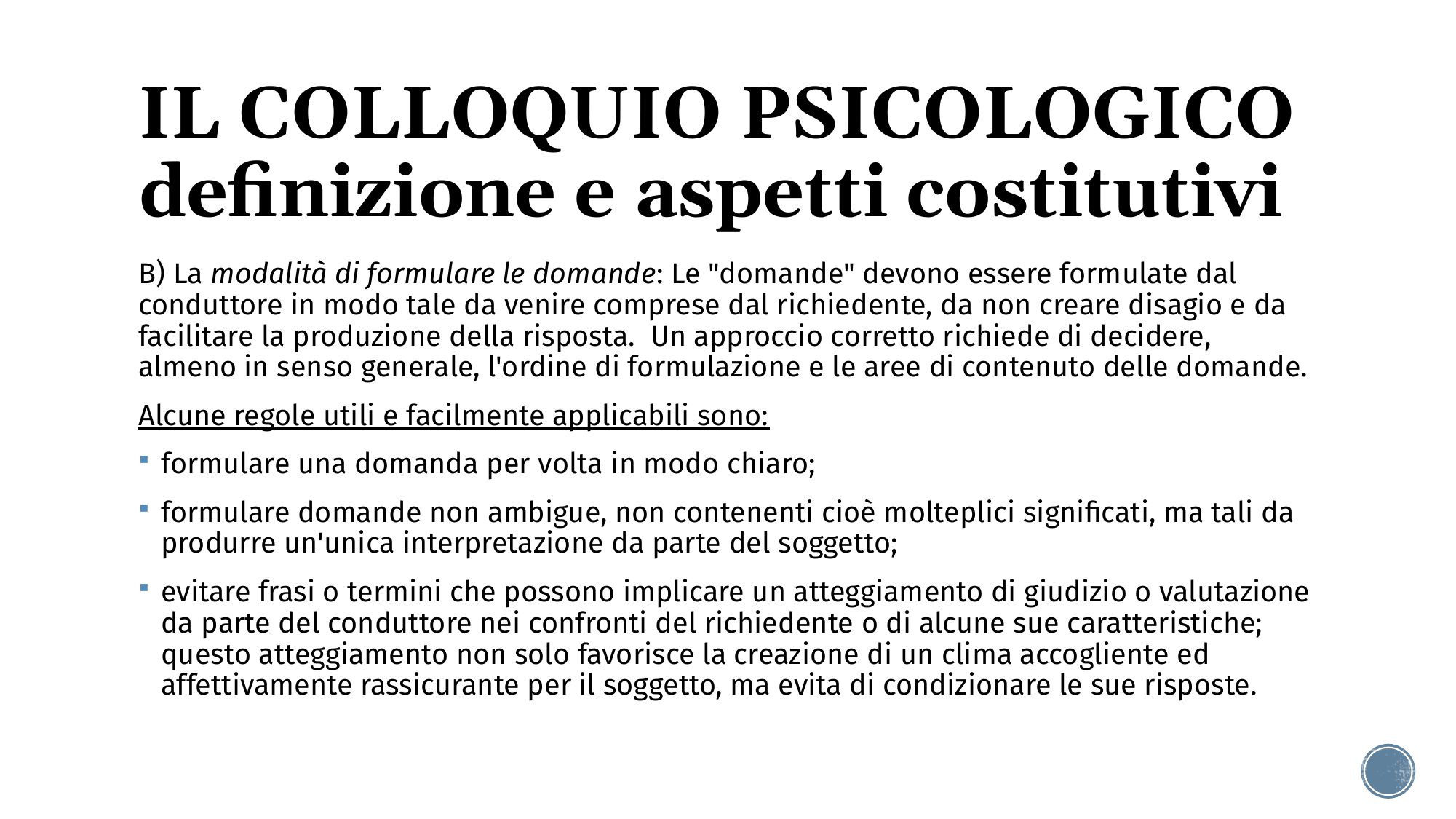

# IL COLLOQUIO PSICOLOGICO definizione e aspetti costitutivi
B) La modalità di formulare le domande: Le "domande" devono essere formulate dal conduttore in modo tale da venire comprese dal richiedente, da non creare disagio e da facilitare la produzione della risposta.  Un approccio corretto richiede di decidere, almeno in senso generale, l'ordine di formulazione e le aree di contenuto delle domande.
Alcune regole utili e facilmente applicabili sono:
formulare una domanda per volta in modo chiaro;
formulare domande non ambigue, non contenenti cioè molteplici significati, ma tali da produrre un'unica interpretazione da parte del soggetto;
evitare frasi o termini che possono implicare un atteggiamento di giudizio o valutazione da parte del conduttore nei confronti del richiedente o di alcune sue caratteristiche; questo atteggiamento non solo favorisce la creazione di un clima accogliente ed affettivamente rassicurante per il soggetto, ma evita di condizionare le sue risposte.